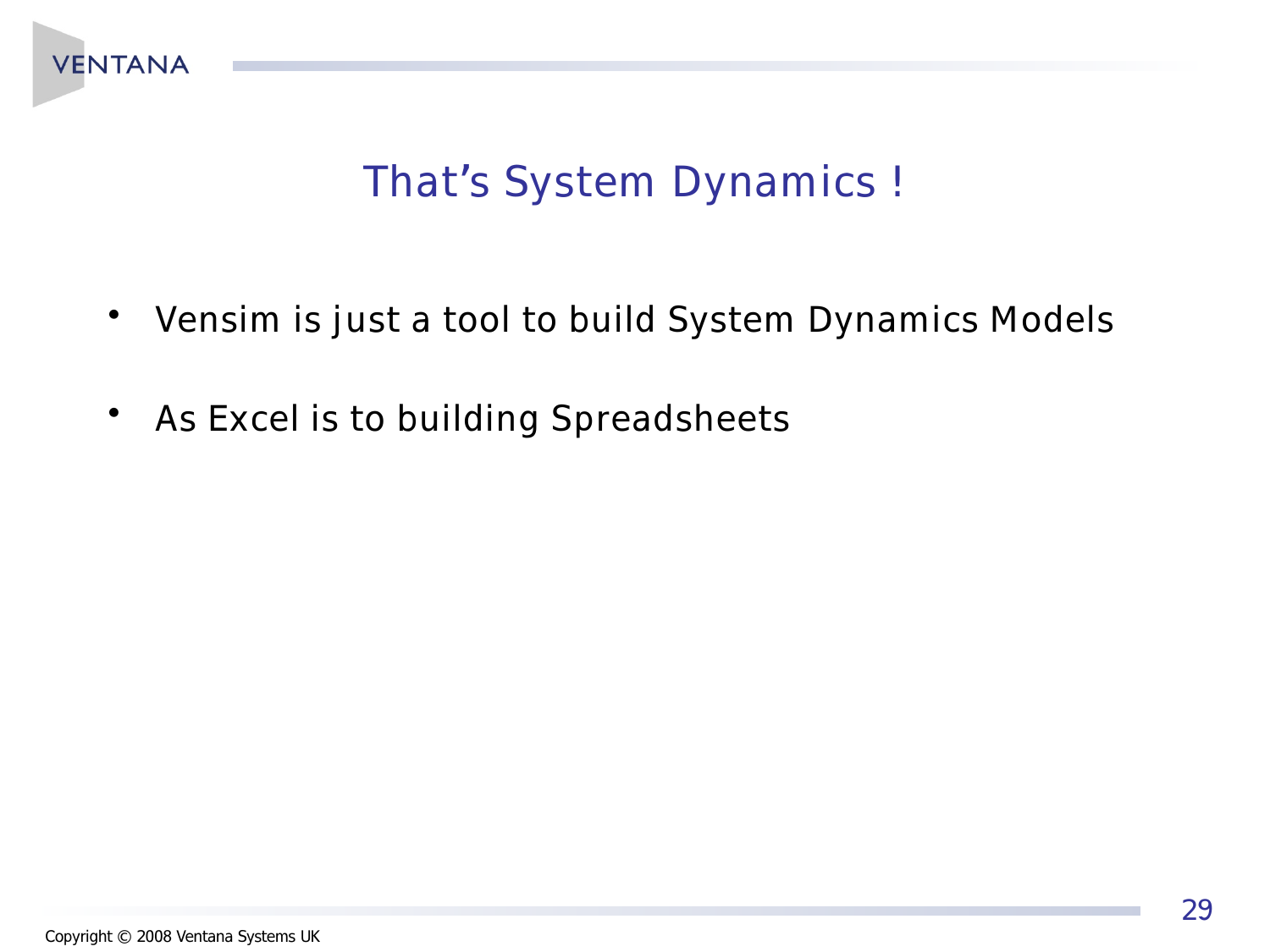

# That’s System Dynamics !
Vensim is just a tool to build System Dynamics Models

As Excel is to building Spreadsheets